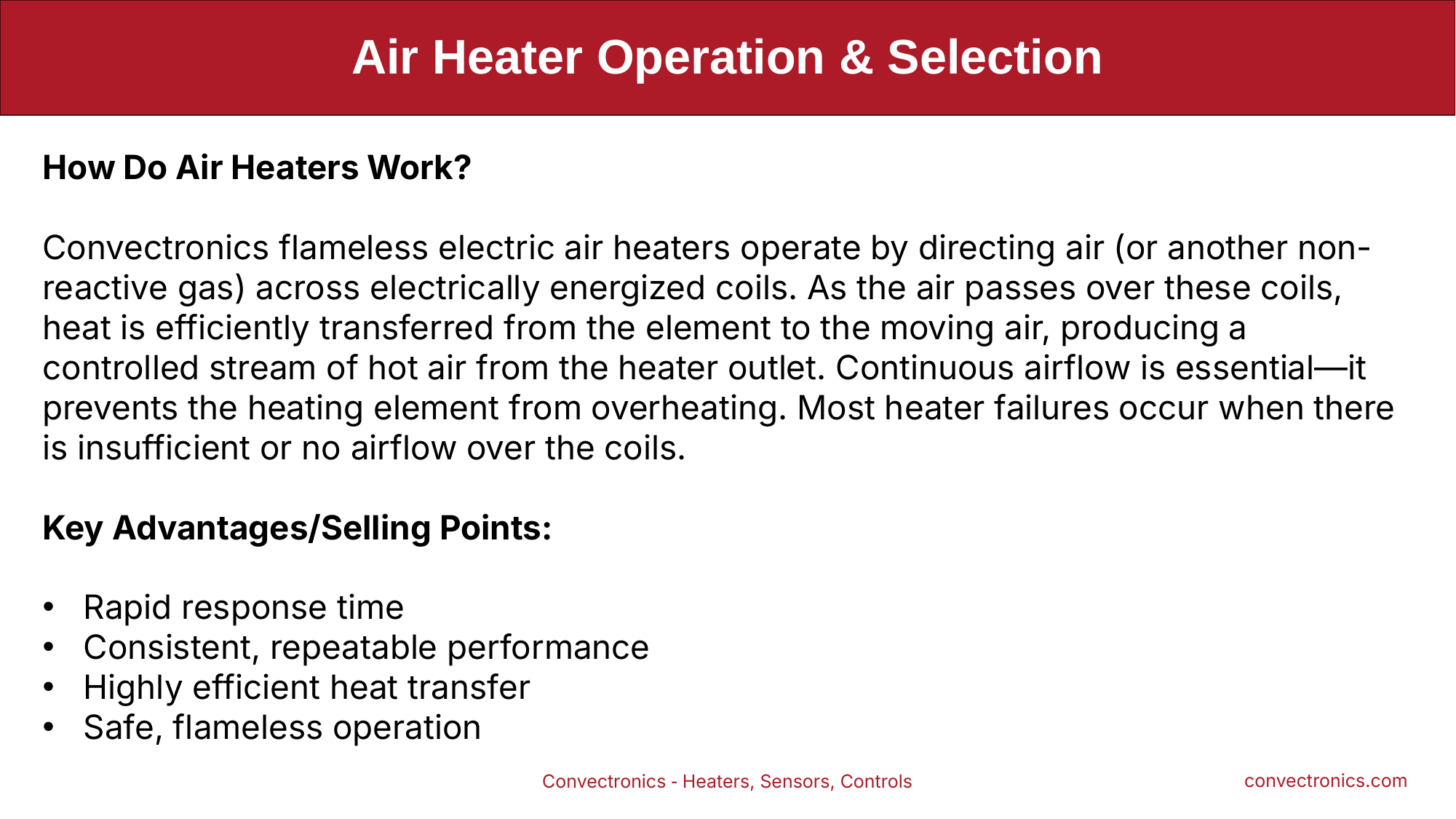

# Air Heater Operation & Selection
How Do Air Heaters Work?

Convectronics flameless electric air heaters operate by directing air (or another non-reactive gas) across electrically energized coils. As the air passes over these coils, heat is efficiently transferred from the element to the moving air, producing a controlled stream of hot air from the heater outlet. Continuous airflow is essential—it prevents the heating element from overheating. Most heater failures occur when there is insufficient or no airflow over the coils.

Key Advantages/Selling Points:

Rapid response time
Consistent, repeatable performance
Highly efficient heat transfer
Safe, flameless operation

Convectronics − Heaters, Sensors, Controls
convectronics.com